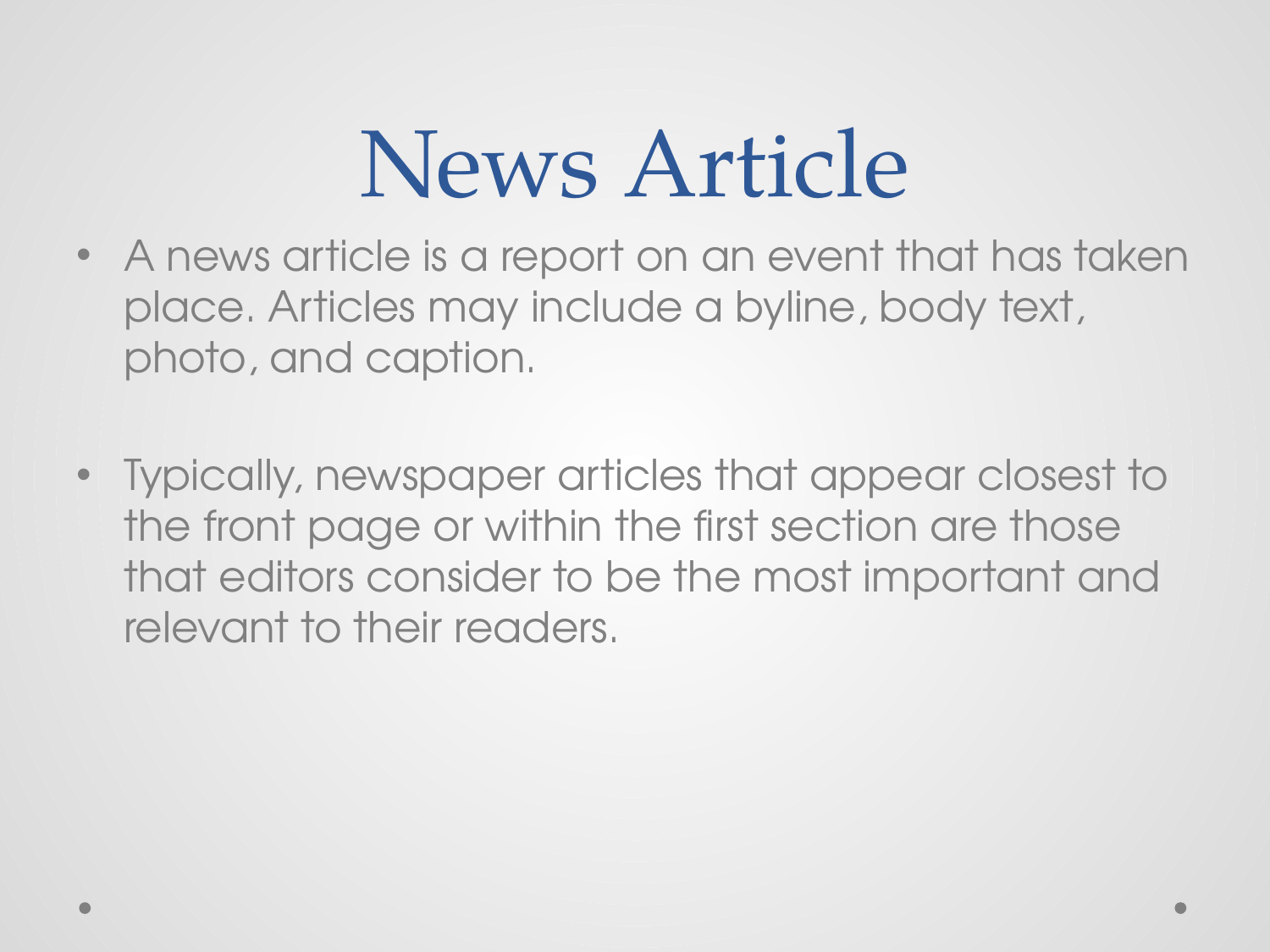

# News Article
A news article is a report on an event that has taken place. Articles may include a byline, body text, photo, and caption.

Typically, newspaper articles that appear closest to the front page or within the first section are those that editors consider to be the most important and relevant to their readers.